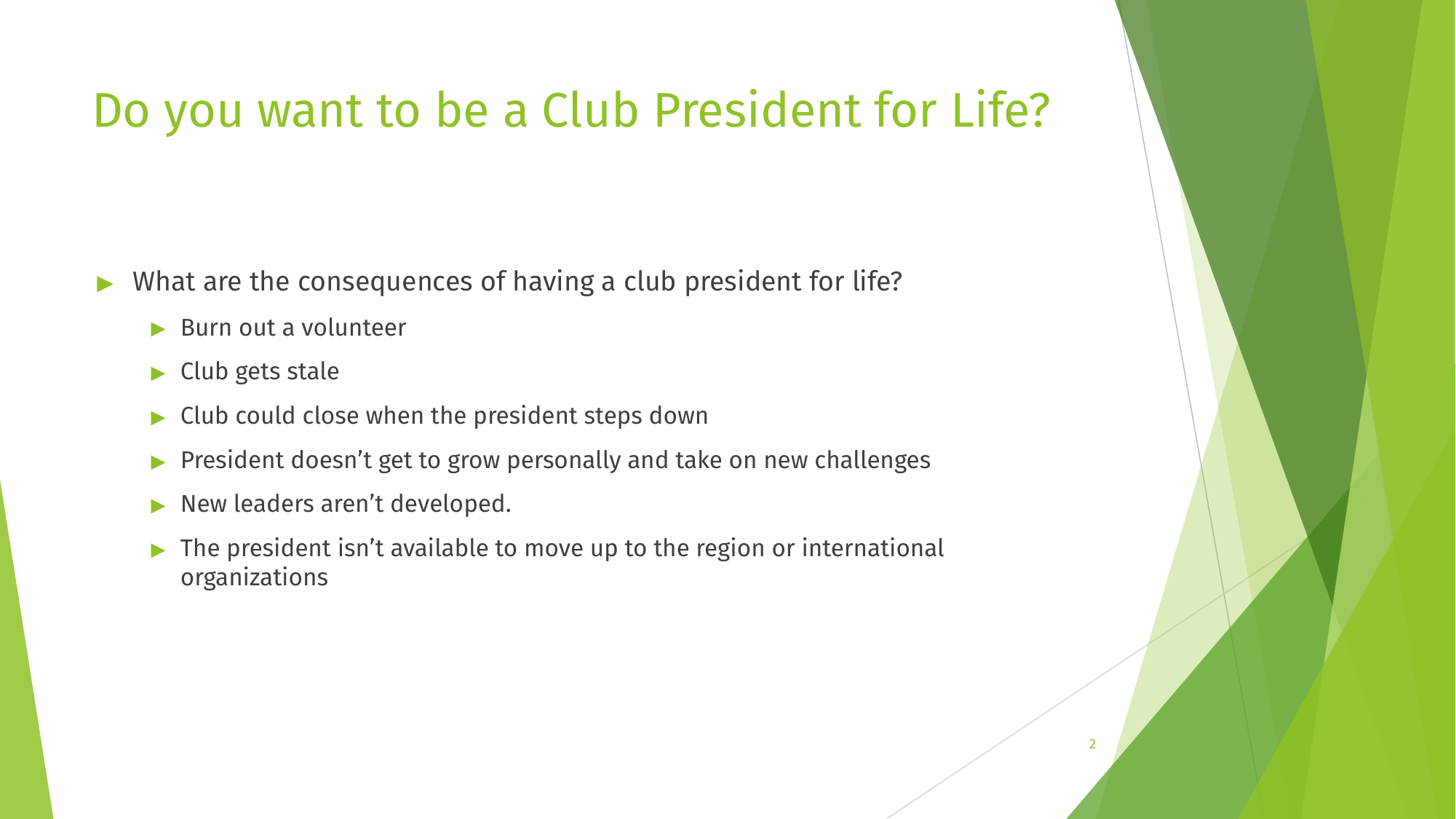

# Do you want to be a Club President for Life?
What are the consequences of having a club president for life?
Burn out a volunteer
Club gets stale
Club could close when the president steps down
President doesn’t get to grow personally and take on new challenges
New leaders aren’t developed.
The president isn’t available to move up to the region or international organizations

2